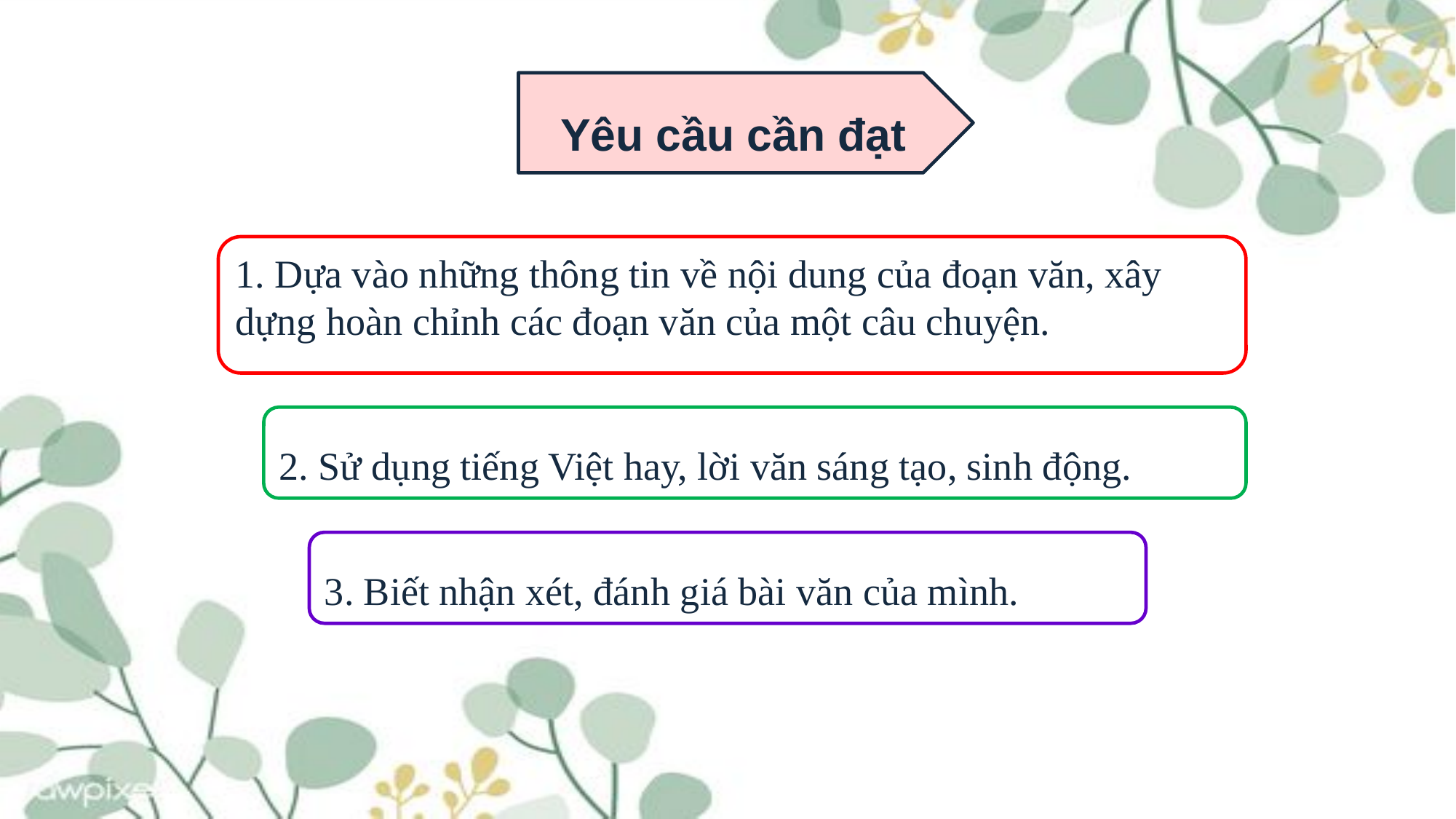

Yêu cầu cần đạt
1. Dựa vào những thông tin về nội dung của đoạn văn, xây dựng hoàn chỉnh các đoạn văn của một câu chuyện.
2. Sử dụng tiếng Việt hay, lời văn sáng tạo, sinh động.
3. Biết nhận xét, đánh giá bài văn của mình.